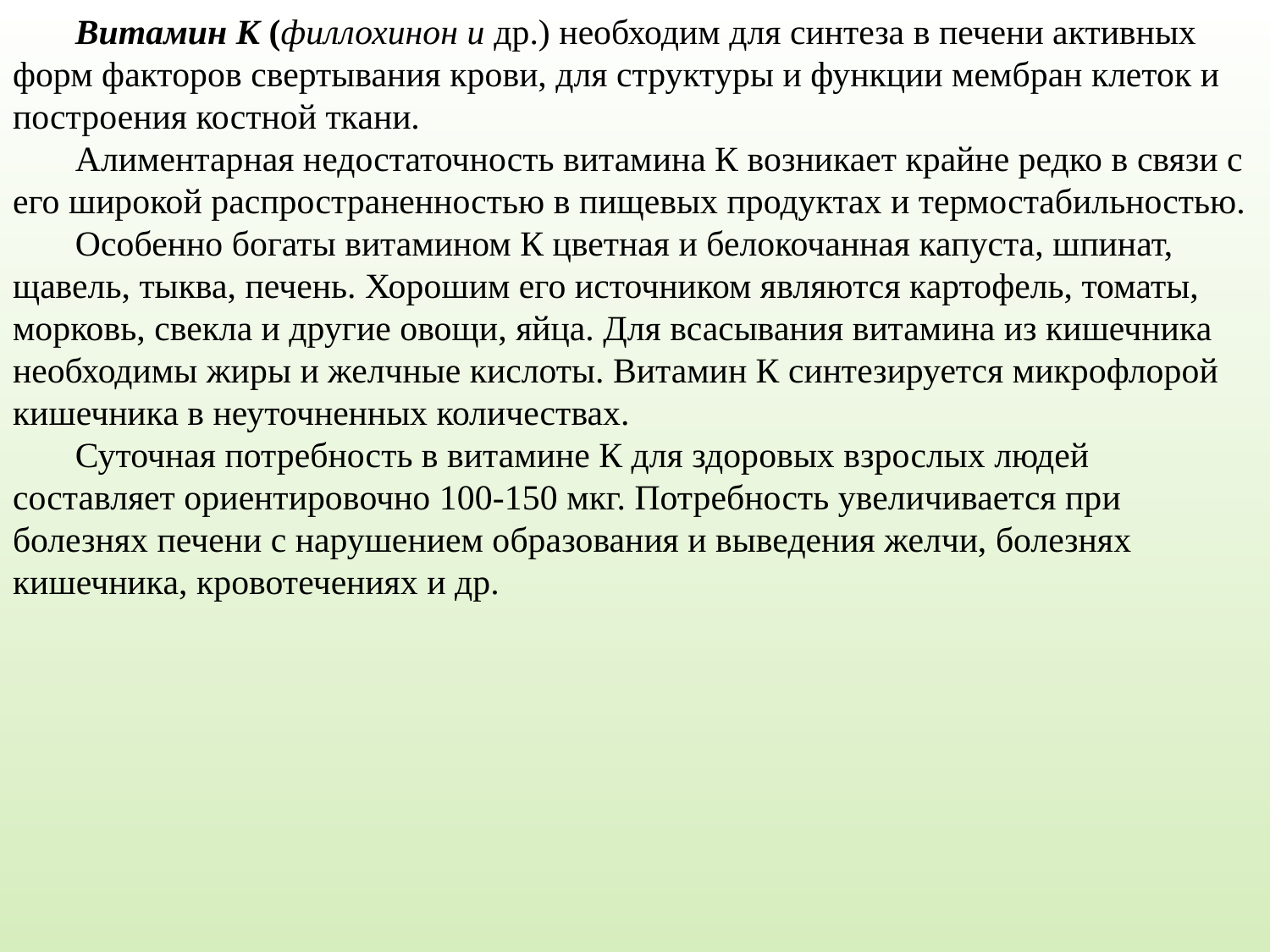

Витамин К (филлохинон и др.) необходим для синтеза в печени активных форм факторов свертывания крови, для структуры и функции мембран клеток и построения костной ткани.
Алиментарная недостаточность витамина К возникает крайне редко в связи с его широкой распространенностью в пищевых продуктах и термостабильностью.
Особенно богаты витамином К цветная и белокочанная капуста, шпинат, щавель, тыква, печень. Хорошим его источником являются картофель, томаты, морковь, свекла и другие овощи, яйца. Для всасывания витамина из кишечника необходимы жиры и желчные кислоты. Витамин К синтезируется микрофлорой кишечника в неуточненных количествах.
Суточная потребность в витамине К для здоровых взрослых людей составляет ориентировочно 100-150 мкг. Потребность увеличивается при болезнях печени с нарушением образования и выведения желчи, болезнях кишечника, кровотечениях и др.